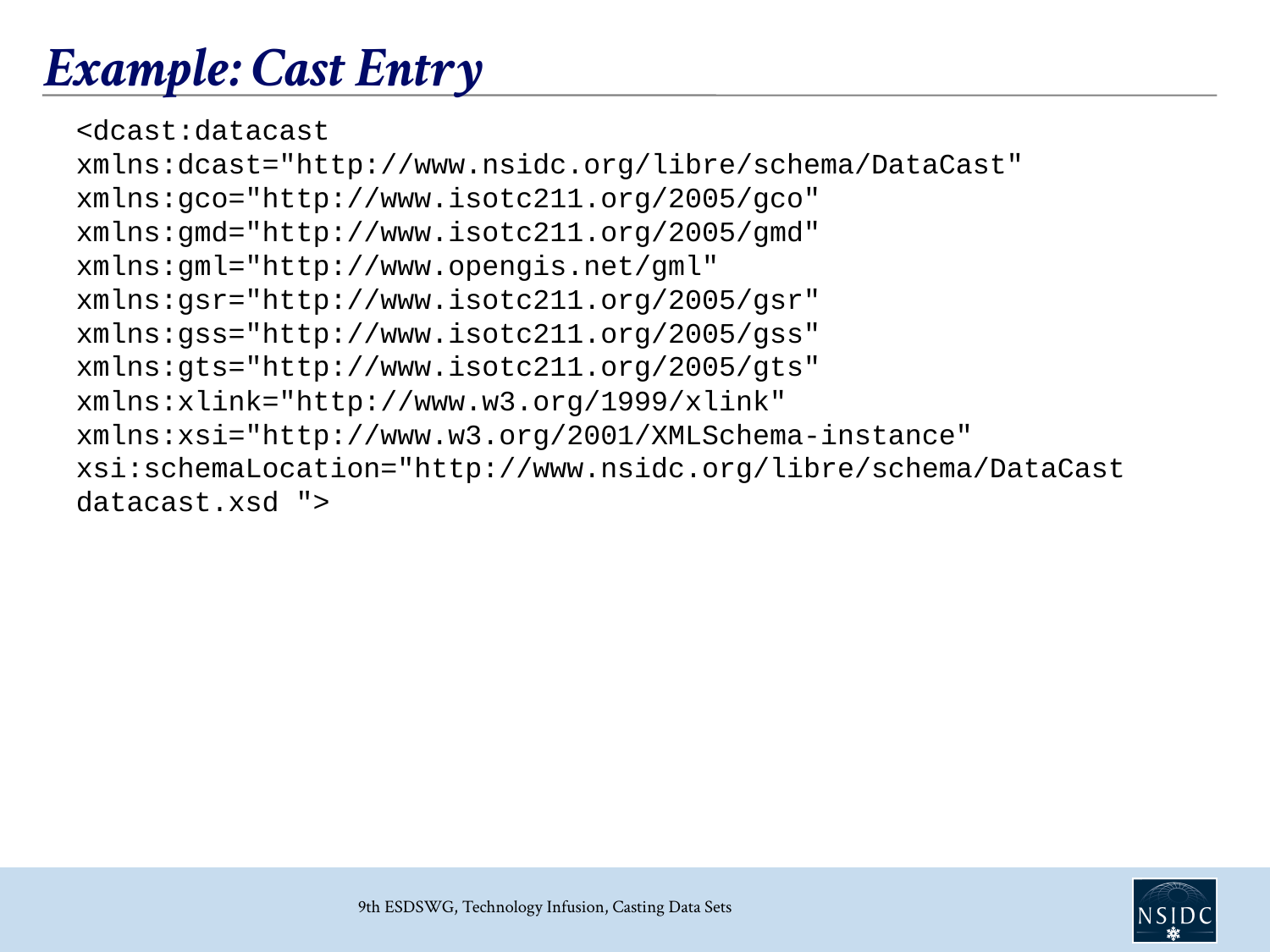

# Example: Cast Entry
<dcast:datacast xmlns:dcast="http://www.nsidc.org/libre/schema/DataCast"
xmlns:gco="http://www.isotc211.org/2005/gco" xmlns:gmd="http://www.isotc211.org/2005/gmd"
xmlns:gml="http://www.opengis.net/gml" xmlns:gsr="http://www.isotc211.org/2005/gsr"
xmlns:gss="http://www.isotc211.org/2005/gss" xmlns:gts="http://www.isotc211.org/2005/gts"
xmlns:xlink="http://www.w3.org/1999/xlink" xmlns:xsi="http://www.w3.org/2001/XMLSchema-instance"
xsi:schemaLocation="http://www.nsidc.org/libre/schema/DataCast datacast.xsd ">
9th ESDSWG, Technology Infusion, Casting Data Sets